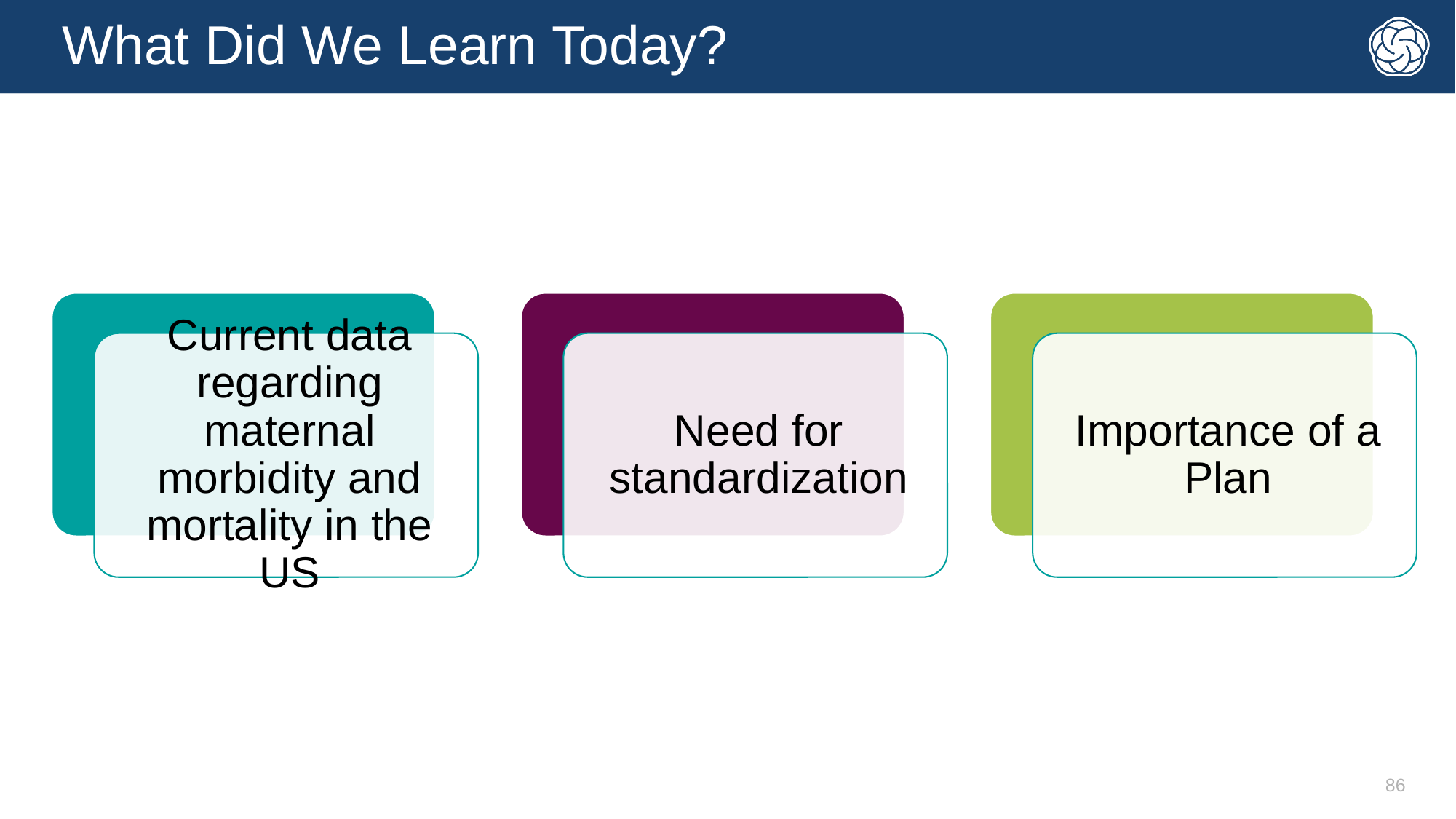

# What Did We Learn Today?
Current data regarding maternal morbidity and mortality in the US
Need for standardization
Importance of a Plan
86